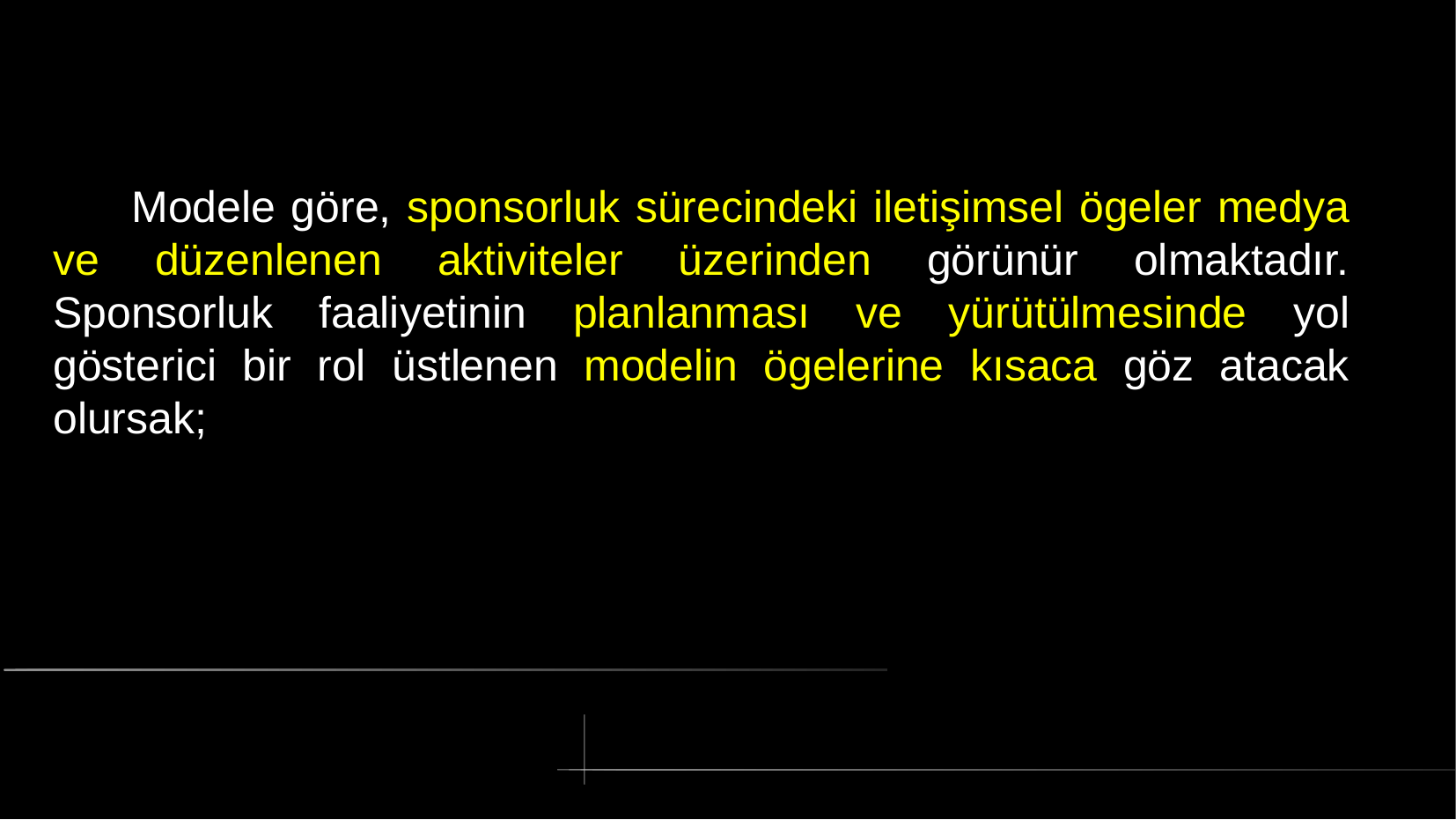

# Modele göre, sponsorluk sürecindeki iletişimsel ögeler medya ve düzenlenen aktiviteler üzerinden görünür olmaktadır. Sponsorluk faaliyetinin planlanması ve yürütülmesinde yol gösterici bir rol üstlenen modelin ögelerine kısaca göz atacak olursak;